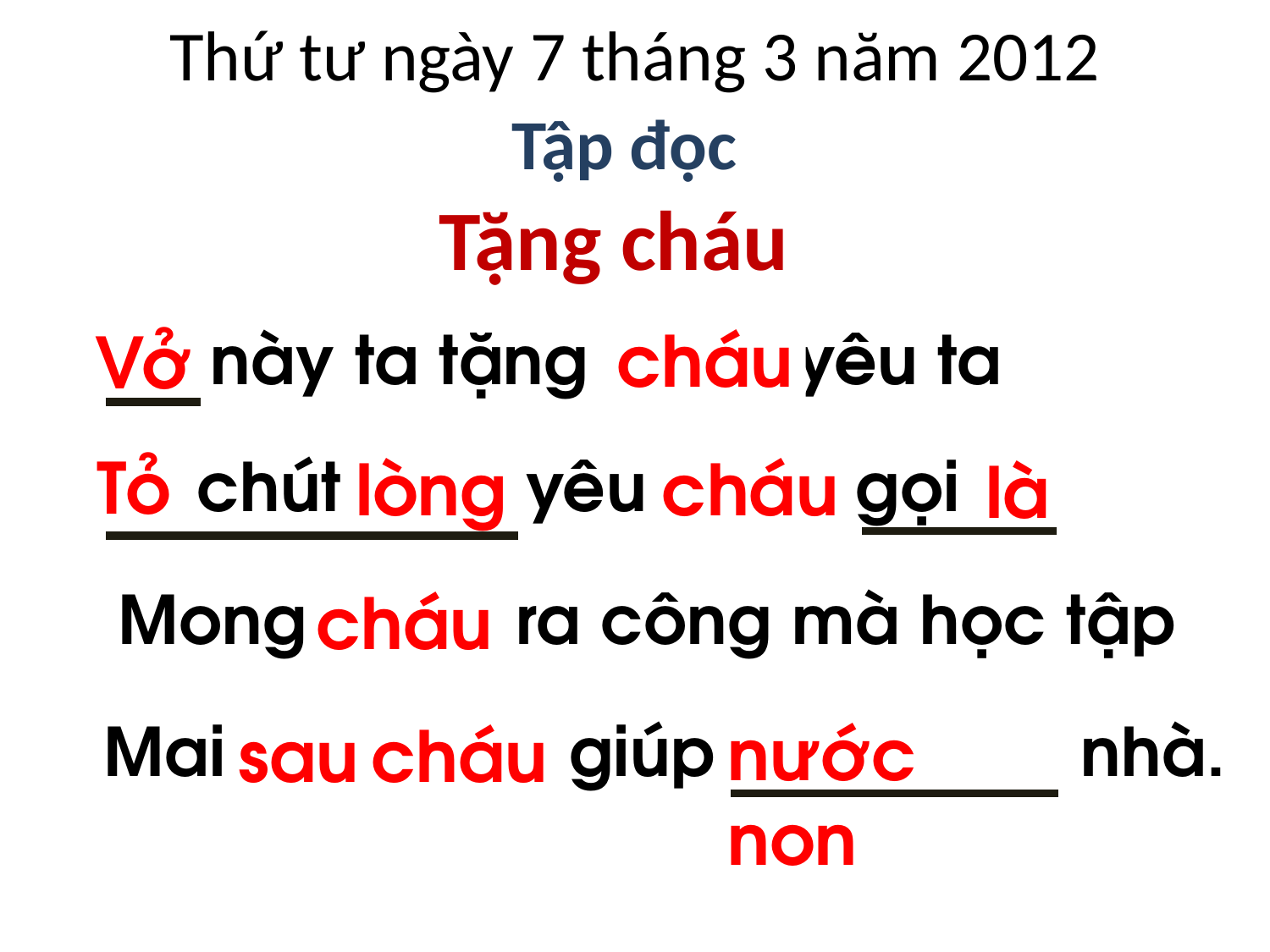

# Thứ tư ngày 7 tháng 3 năm 2012
Tập đọc
Tặng cháu
cháu
Vở này ta tặng cháu yêu ta

Tỏ chút lòng yêu cháu gọi là

Mong cháu ra công mà học tập

Mai sau cháu giúp nước non nhà.

Vở
Tỏ
lòng
cháu
là
cháu
nước non
sau
cháu